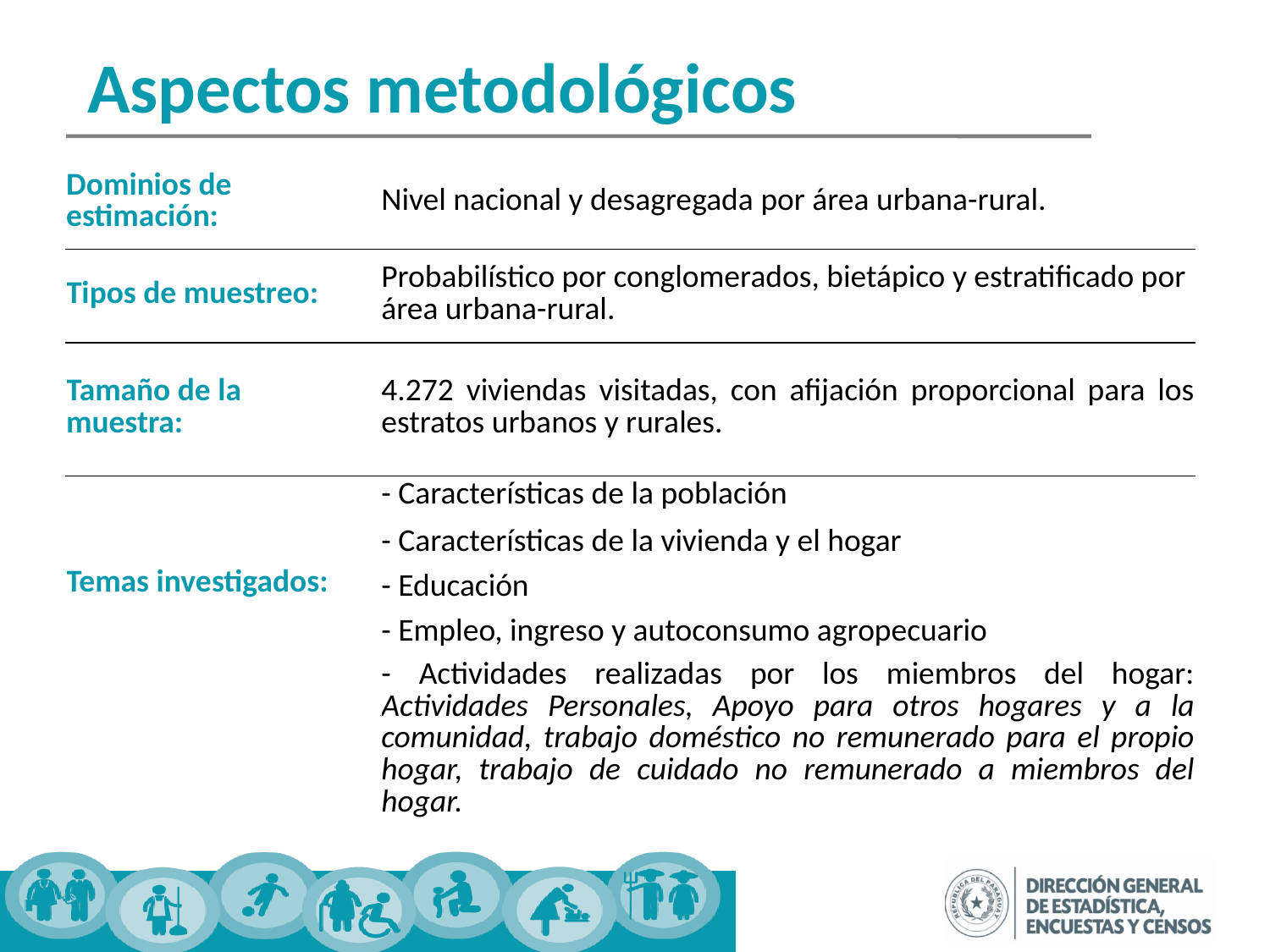

Aspectos metodológicos

| Dominios de estimación: | Nivel nacional y desagregada por área urbana-rural. |
| --- | --- |
| Tipos de muestreo: | Probabilístico por conglomerados, bietápico y estratificado por área urbana-rural. |
| Tamaño de la muestra: | 4.272 viviendas visitadas, con afijación proporcional para los estratos urbanos y rurales. |
| Temas investigados: | - Características de la población |
|  | - Características de la vivienda y el hogar |
|  | - Educación |
|  | - Empleo, ingreso y autoconsumo agropecuario |
|  | - Actividades realizadas por los miembros del hogar: Actividades Personales, Apoyo para otros hogares y a la comunidad, trabajo doméstico no remunerado para el propio hogar, trabajo de cuidado no remunerado a miembros del hogar. |